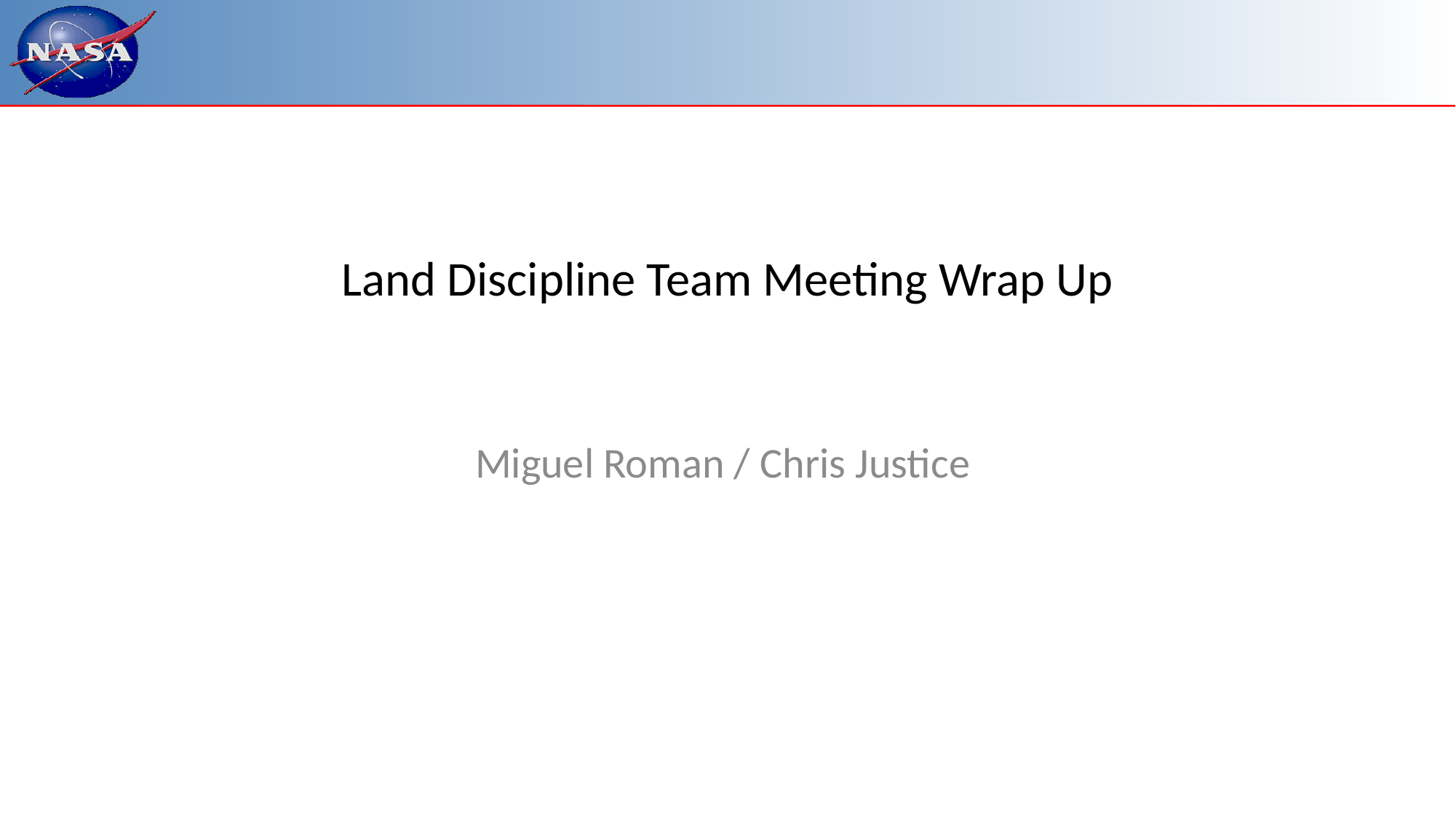

# Land Discipline Team Meeting Wrap Up
Miguel Roman / Chris Justice